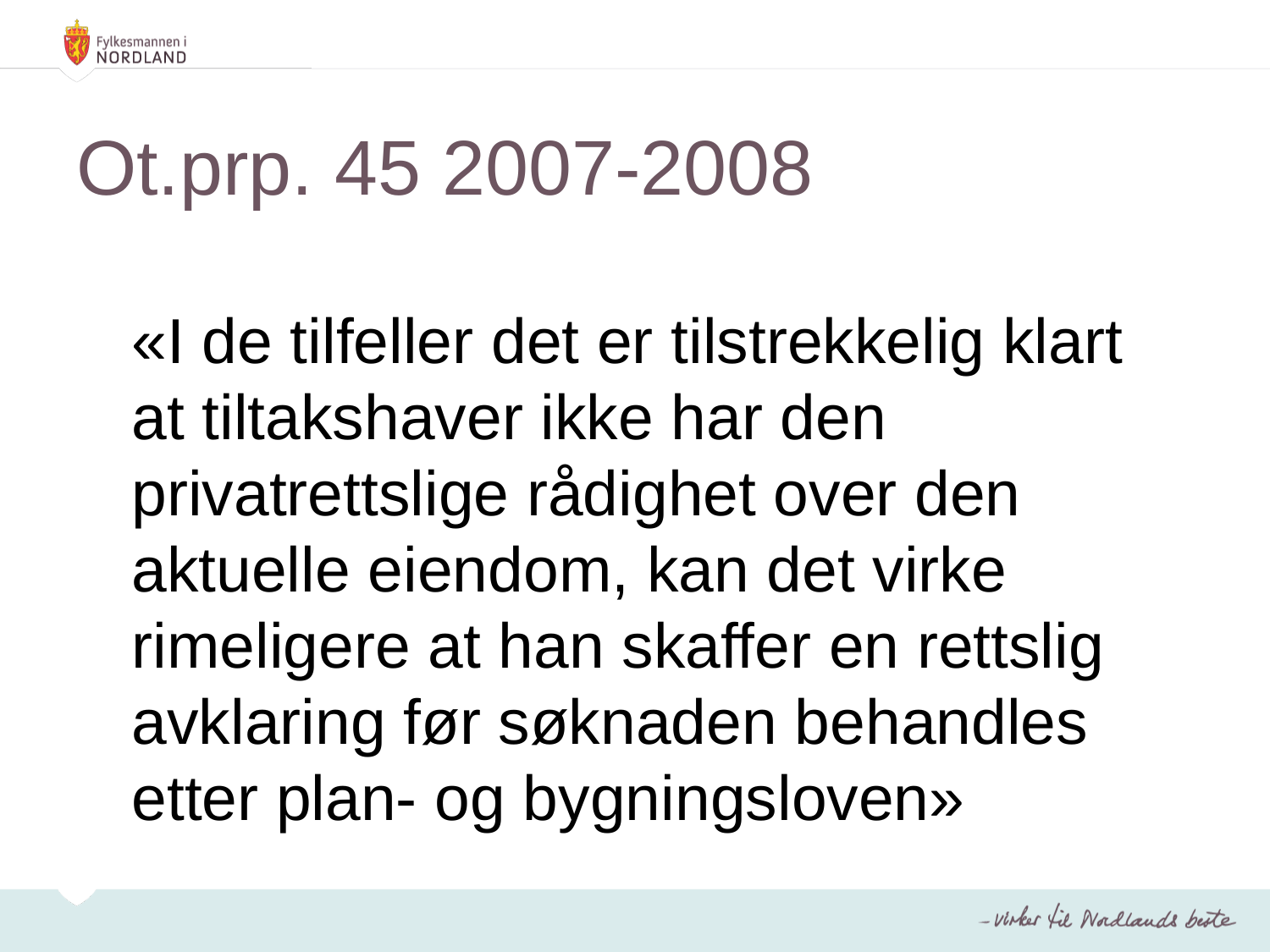

# Ot.prp. 45 2007-2008

«I de tilfeller det er tilstrekkelig klart at tiltakshaver ikke har den privatrettslige rådighet over den aktuelle eiendom, kan det virke rimeligere at han skaffer en rettslig avklaring før søknaden behandles etter plan- og bygningsloven»